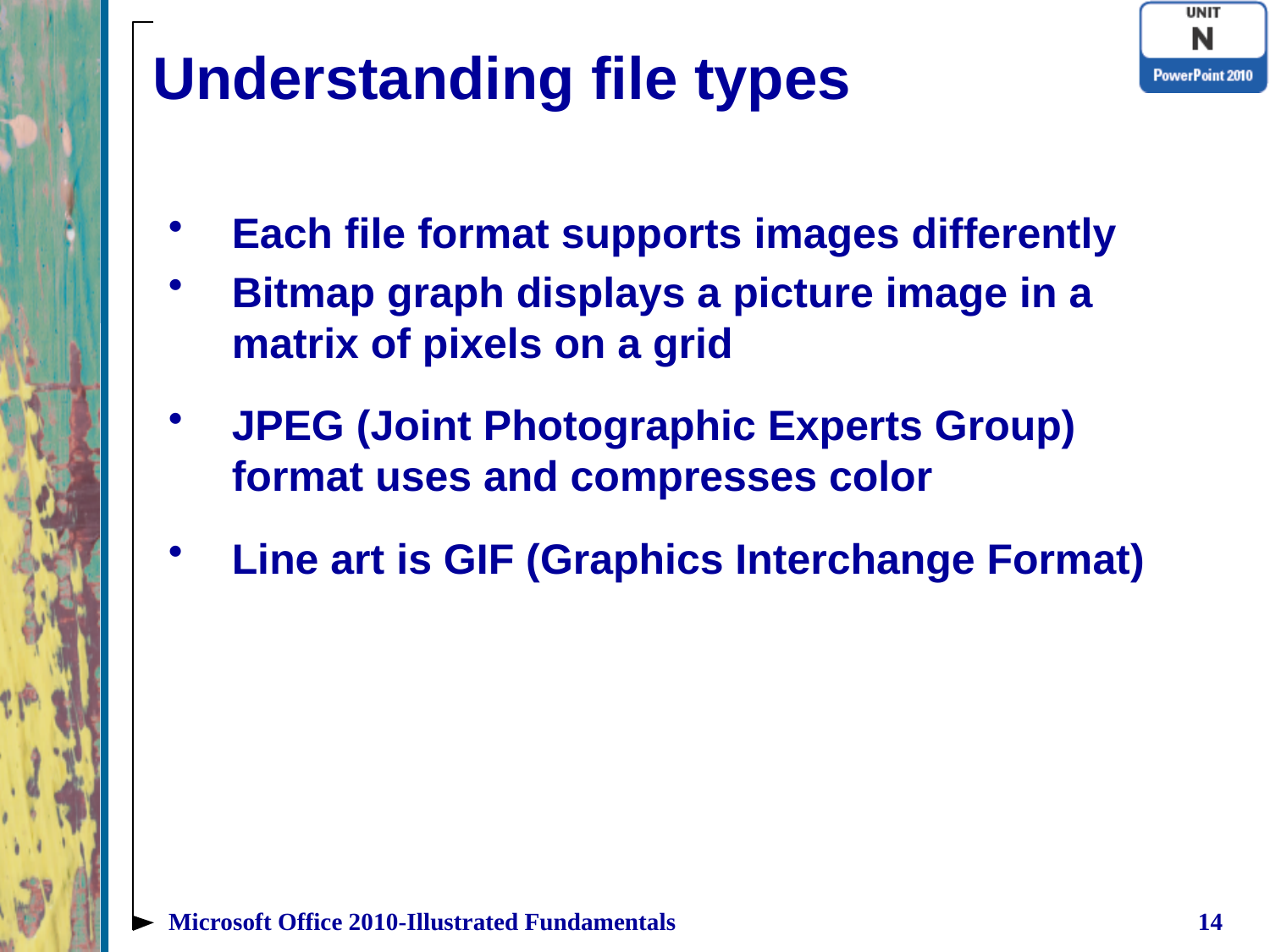

# Understanding file types
Each file format supports images differently
Bitmap graph displays a picture image in a matrix of pixels on a grid
JPEG (Joint Photographic Experts Group) format uses and compresses color
Line art is GIF (Graphics Interchange Format)

Microsoft Office 2010-Illustrated Fundamentals
14